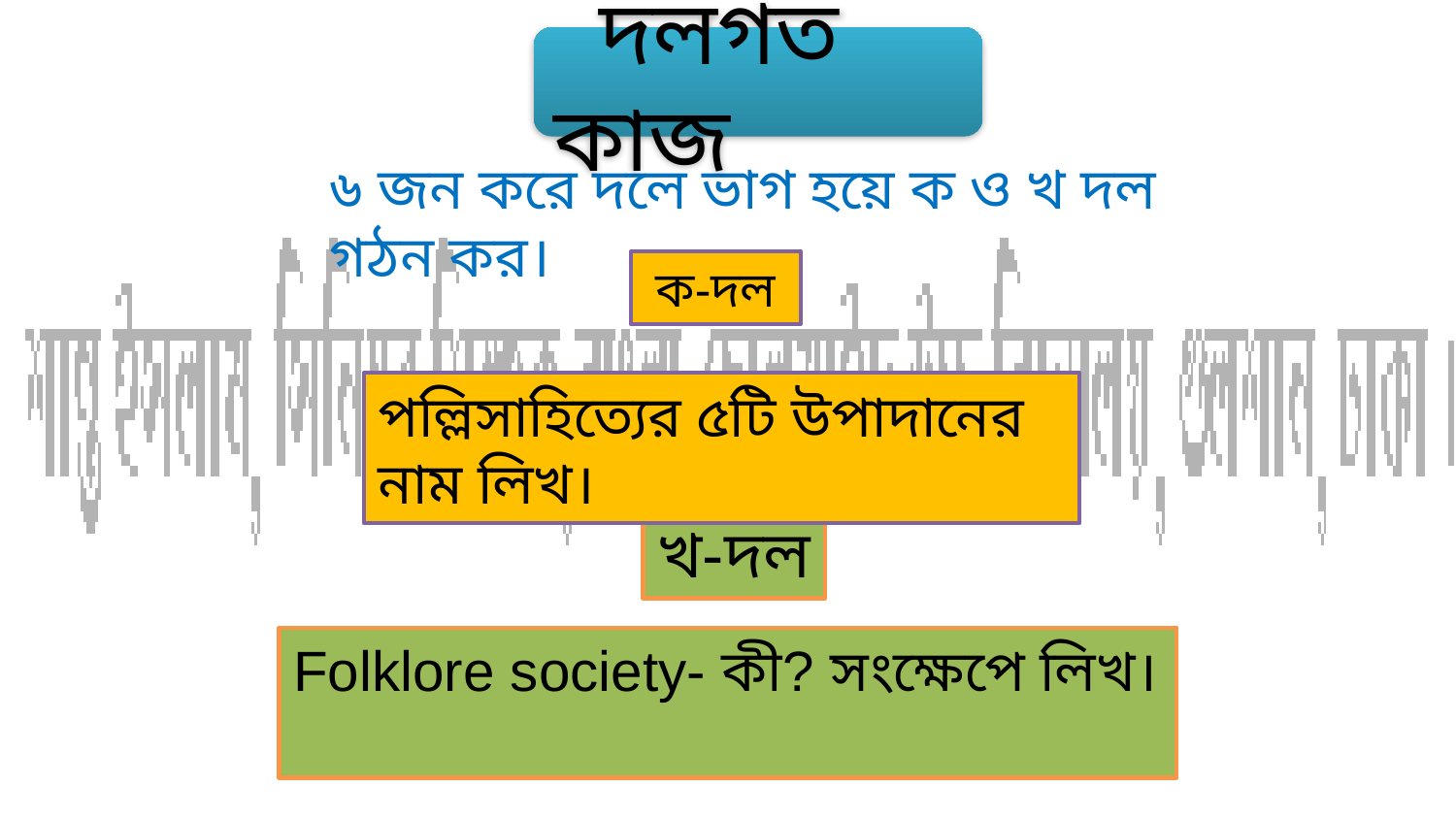

দলগত কাজ
৬ জন করে দলে ভাগ হয়ে ক ও খ দল গঠন কর।
ক-দল
পল্লিসাহিত্যের ৫টি উপাদানের নাম লিখ।
খ-দল
Folklore society- কী? সংক্ষেপে লিখ।